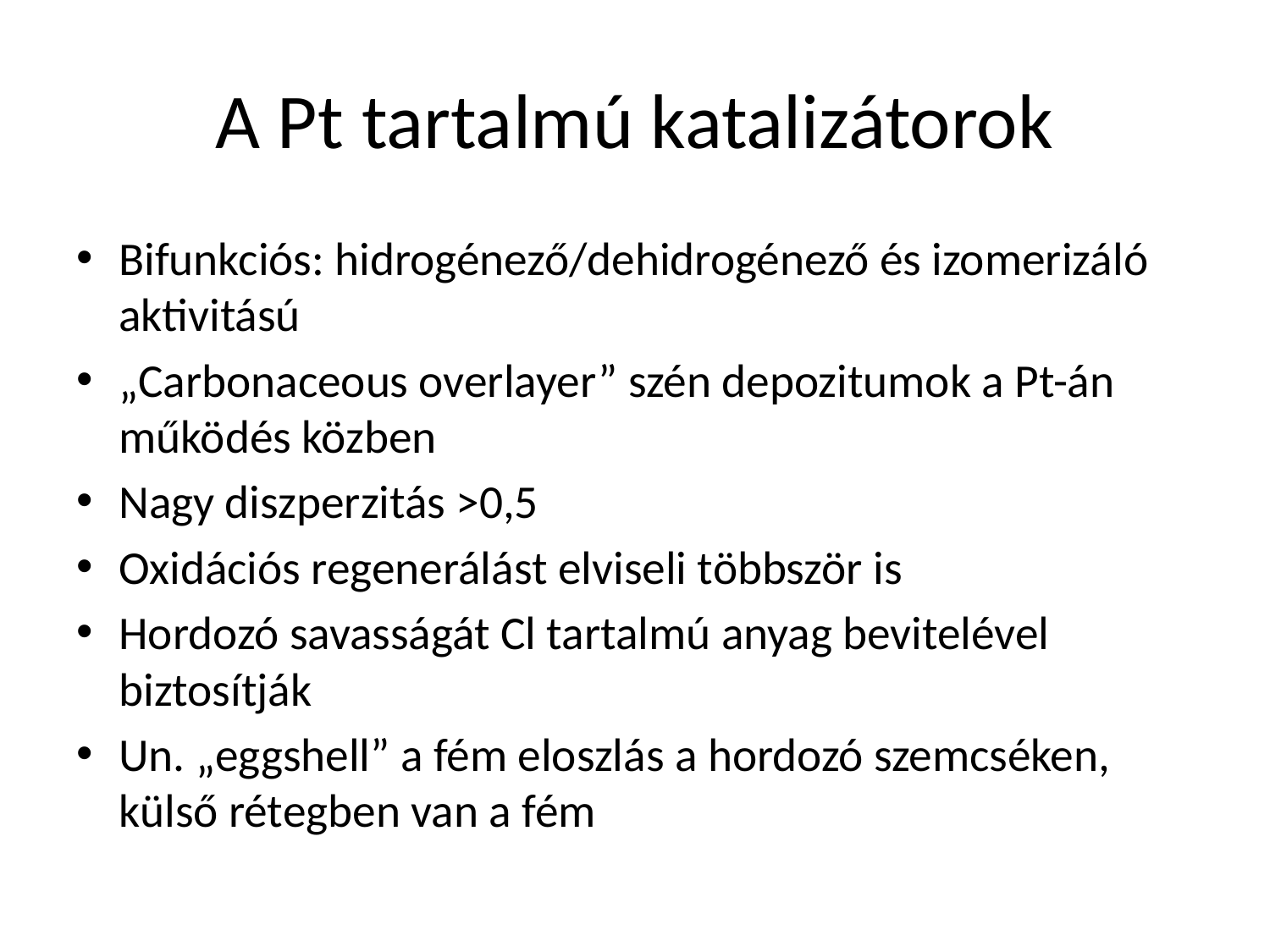

# A Pt tartalmú katalizátorok
Bifunkciós: hidrogénező/dehidrogénező és izomerizáló aktivitású
„Carbonaceous overlayer” szén depozitumok a Pt-án működés közben
Nagy diszperzitás >0,5
Oxidációs regenerálást elviseli többször is
Hordozó savasságát Cl tartalmú anyag bevitelével biztosítják
Un. „eggshell” a fém eloszlás a hordozó szemcséken, külső rétegben van a fém